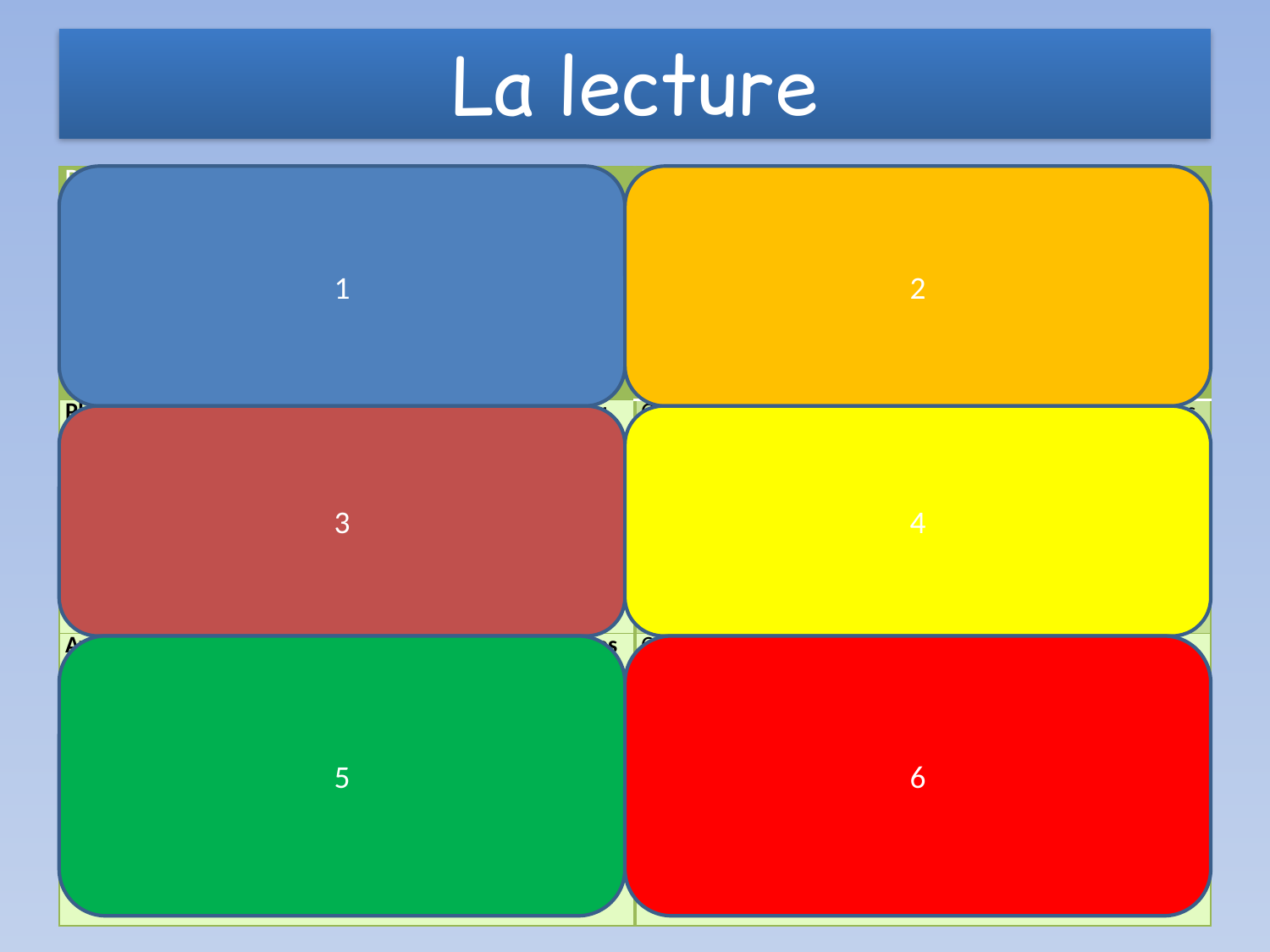

La lecture
| Dans une société, ce groupe d’immigrants représente la classe sociale qui détient le plus de pouvoir politique, économique et social par rapport à la majorité de la population. Ce groupe était composé de familles d’origine britannique qui habitaient dans les colonies depuis plusieurs générations. Certaines de ces familles sont devenues riches parce qu’elles avaient acquis de grandes terres gratuitement. | Plusieurs familles vivaient dans le Canada-Est depuis l’arrivée au cours du 17e siècle. La plupart des gens étaient ce qu’on appelle des habitants, ce qui veut dire qu’ils étaient des fermiers qui vivaient dans les régions rurales. Quand la Grande-Bretagne a pris possession de cette région, ce groupe d’immigrants a pu conserver leur langue, leurs coutumes et pratiquer leur religion. |
| --- | --- |
| Plusieurs personnes de ce groupe ont choisi d’immigrer en Amérique du Nord britannique parce qu’ils croyaient avoir plus de chance d’échapper à l’esclavage. La plupart d’entre eux se sont établis dans les colonies de la Nouvelle-Écosse et du Nouveau-Brunswick. Ils étaient victimes de discrimination partout où ils vivaient, même en Amérique du Nord britannique. | Ce groupe traversait une crise économique dans leur pays d’origine. Ils n’avaient pas la vie facile et ont fait face à beaucoup de discrimination de la part des Anglais. Malgré le fait qu’ils partagent la même langue que les Anglais, l’origine de cette discrimination venait principalement du fait que ce groupe était surtout catholique alors que les Anglais étaient protestants. |
| Avec le temps, ce groupe, à qui appartenaient toutes ces terres, a perdu ses richesses et est devenu de plus en plus pauvre. Sa population est passée d’environ 500 000 personnes à 102 000. Cette chute considérable a été causée en grande partie par la maladie importée des immigrants d’Europe. Parfois, une communauté entière mourrait. | Ce groupe formait de grandes communautés françaises qui comprenaient des régions qui sont devenues l’Île-du-Prince-Édouard, la Nouvelle-Écosse et le Nouveau-Brunswick. Ces gens vivaient d’agriculture et de pêche. Le territoire de ce groupe a changé plusieurs fois jusqu’à ce qu’il tombe sous l’autorité britannique. Ainsi, en 1755, ce groupe a fait face à la déportation (Le Grand Dérangement). Plus tard, ce peuple a eu la permission de revenir en Amérique du Nord britannique. |
1
2
3
4
5
6